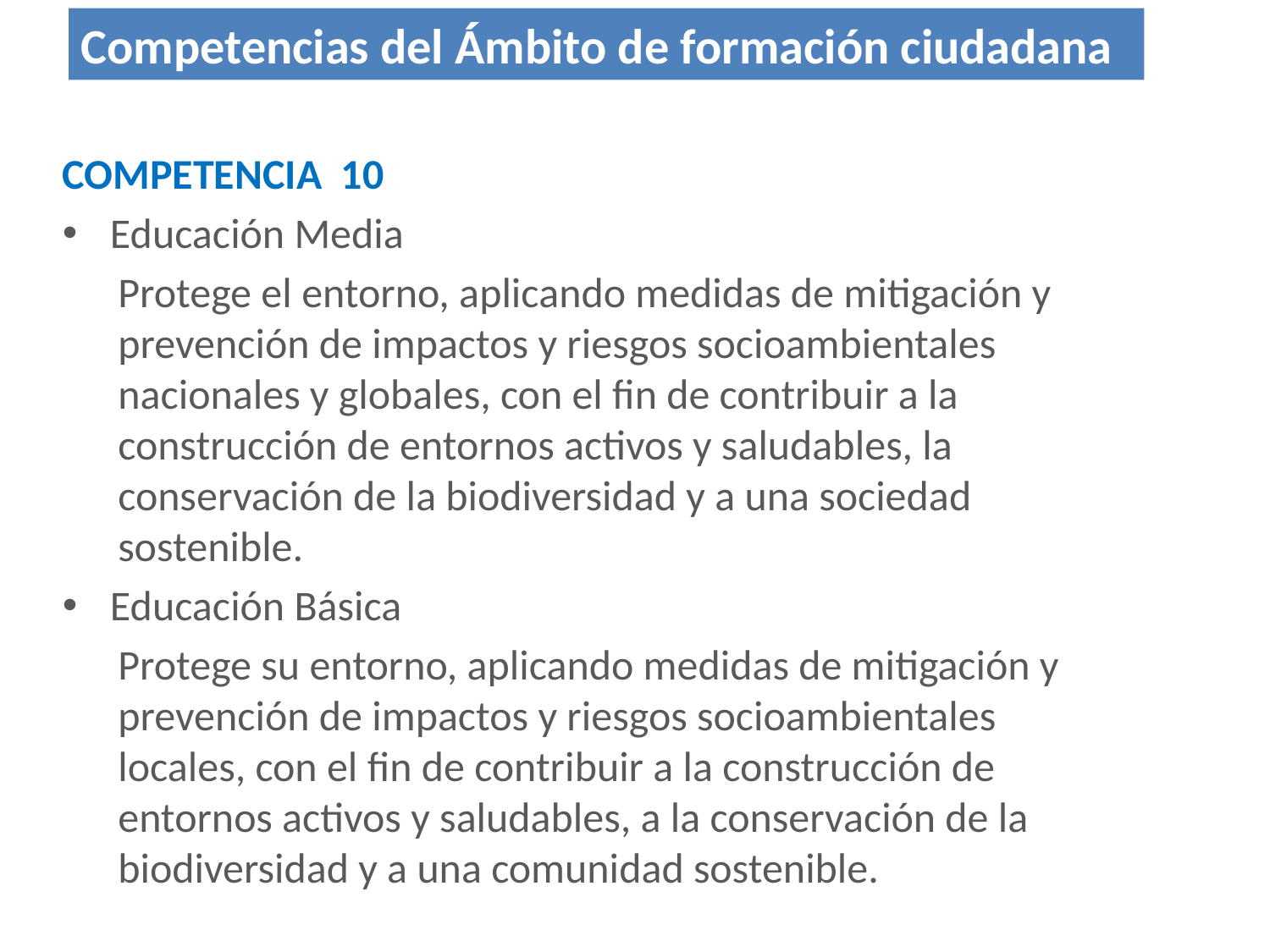

Competencias del Ámbito de formación ciudadana
COMPETENCIA  10
Educación Media
Protege el entorno, aplicando medidas de mitigación y prevención de impactos y riesgos socioambientales nacionales y globales, con el fin de contribuir a la construcción de entornos activos y saludables, la conservación de la biodiversidad y a una sociedad sostenible.
Educación Básica
Protege su entorno, aplicando medidas de mitigación y prevención de impactos y riesgos socioambientales locales, con el fin de contribuir a la construcción de entornos activos y saludables, a la conservación de la biodiversidad y a una comunidad sostenible.